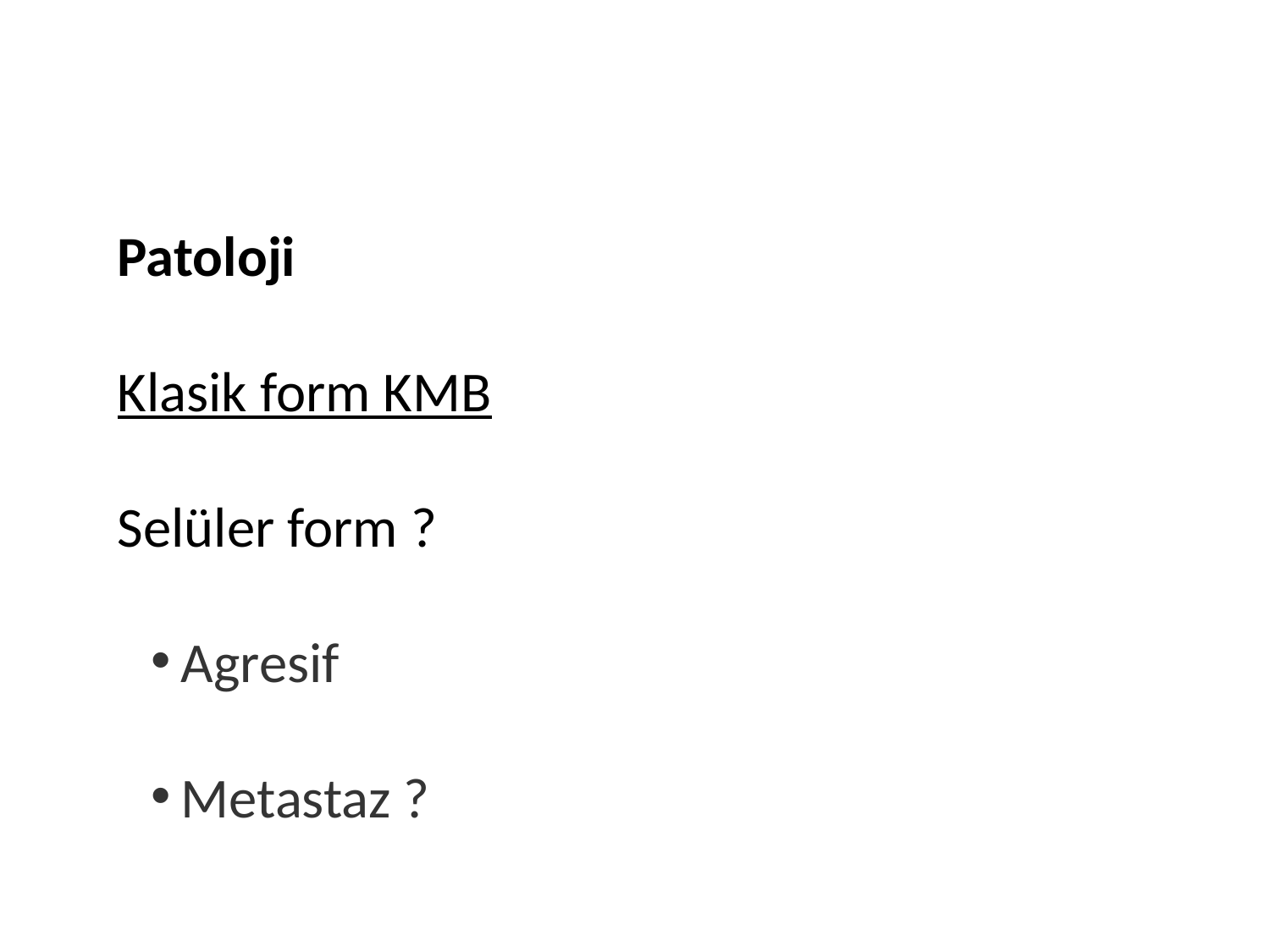

Patoloji
Klasik form KMB
Selüler form ?
Agresif
Metastaz ?